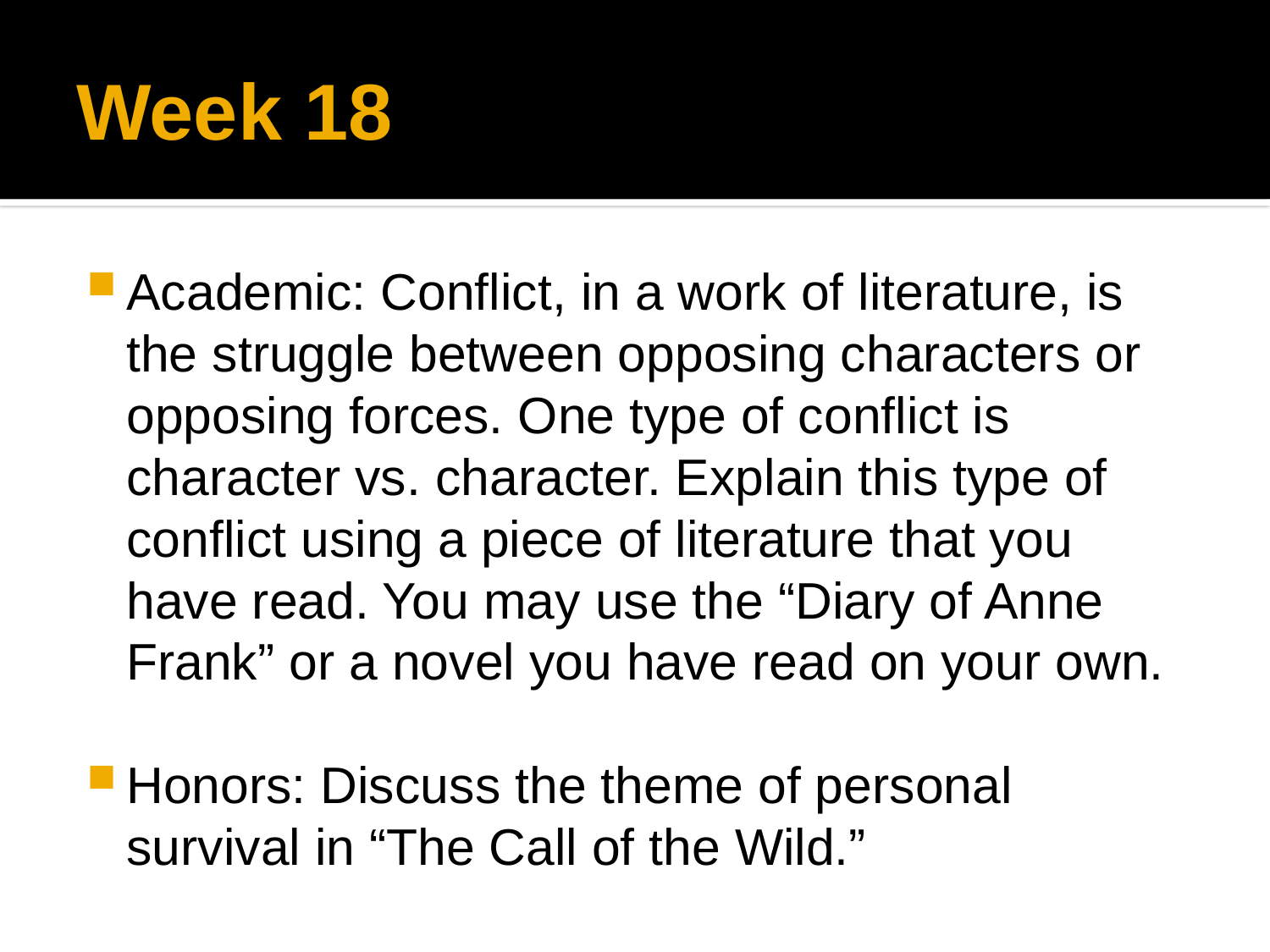

# Week 18
Academic: Conflict, in a work of literature, is the struggle between opposing characters or opposing forces. One type of conflict is character vs. character. Explain this type of conflict using a piece of literature that you have read. You may use the “Diary of Anne Frank” or a novel you have read on your own.

Honors: Discuss the theme of personal survival in “The Call of the Wild.”